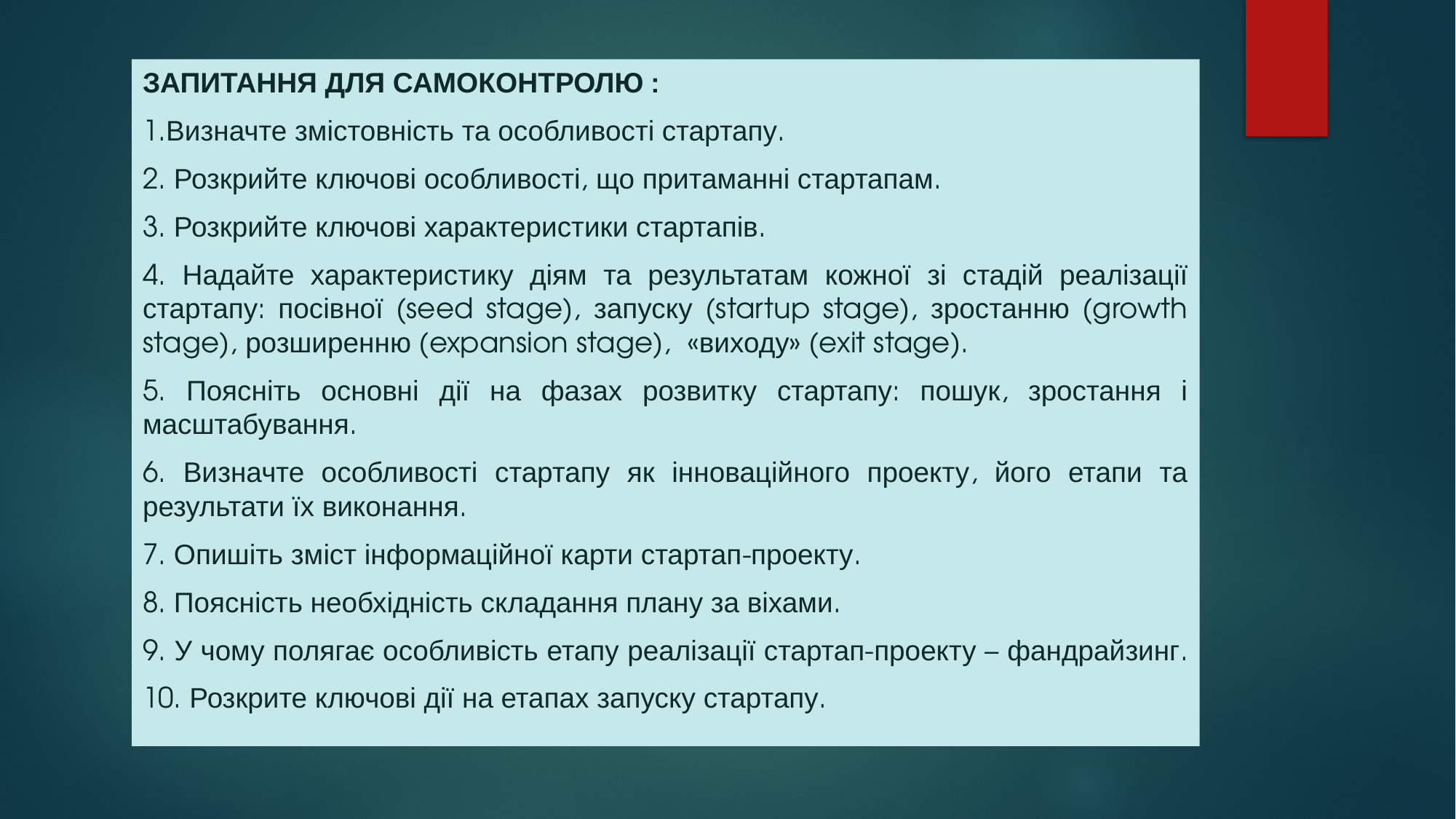

ЗАПИТАННЯ ДЛЯ САМОКОНТРОЛЮ :
1.Визначте змістовність та особливості стартапу.
2. Розкрийте ключові особливості, що притаманні стартапам.
3. Розкрийте ключові характеристики стартапів.
4. Надайте характеристику діям та результатам кожної зі стадій реалізації стартапу: посівної (seed stage), запуску (startup stage), зростанню (growth stage), розширенню (expansion stage),  «виходу» (exit stage).
5. Поясніть основні дії на фазах розвитку стартапу: пошук, зростання і масштабування.
6. Визначте особливості стартапу як інноваційного проекту, його етапи та результати їх виконання.
7. Опишіть зміст інформаційної карти стартап-проекту.
8. Поясність необхідність складання плану за віхами.
9. У чому полягає особливість етапу реалізації стартап-проекту – фандрайзинг.
10. Розкрите ключові дії на етапах запуску стартапу.